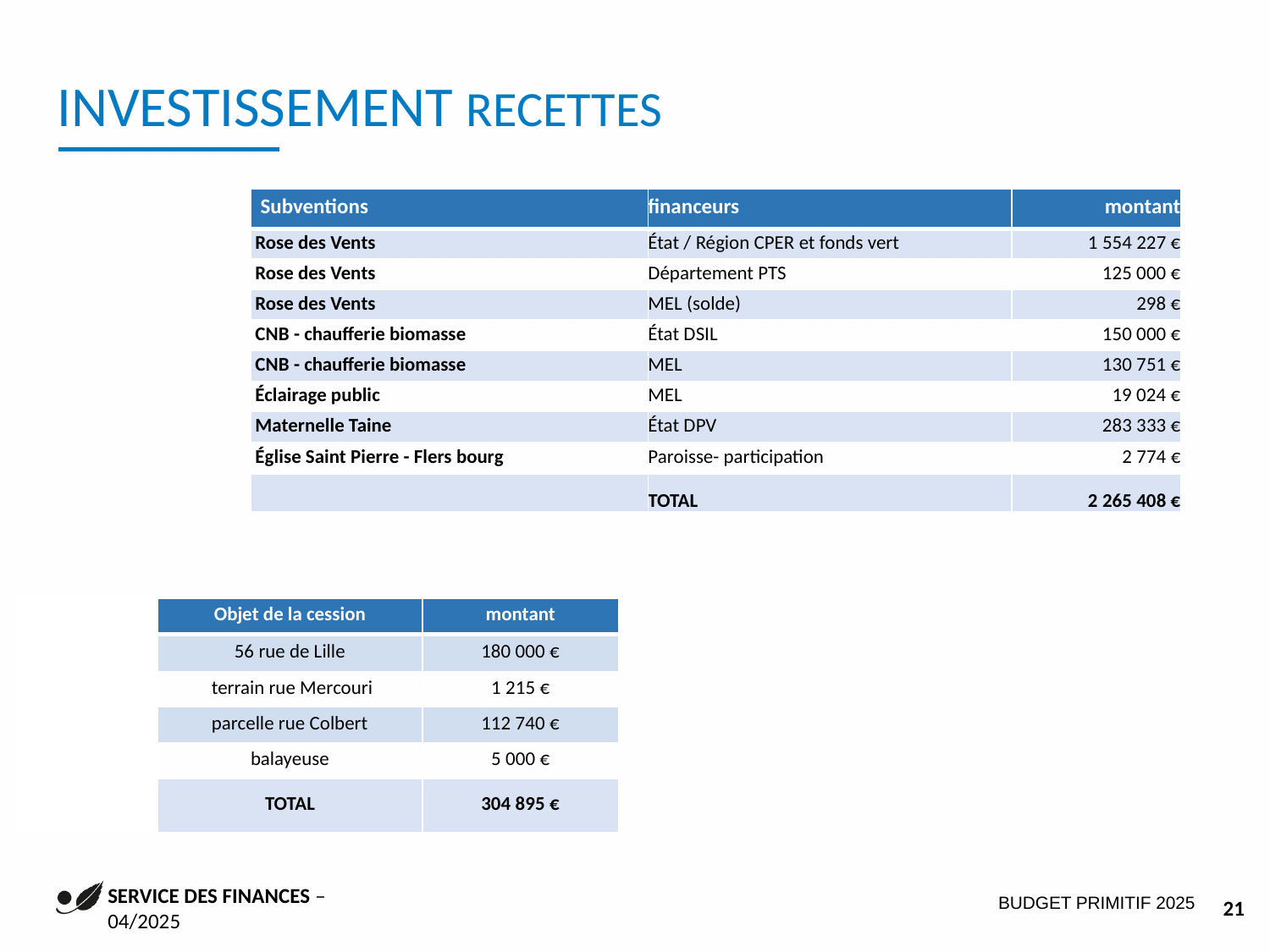

INVESTISSEMENT RECETTES
| Subventions | financeurs | montant |
| --- | --- | --- |
| Rose des Vents | État / Région CPER et fonds vert | 1 554 227 € |
| Rose des Vents | Département PTS | 125 000 € |
| Rose des Vents | MEL (solde) | 298 € |
| CNB - chaufferie biomasse | État DSIL | 150 000 € |
| CNB - chaufferie biomasse | MEL | 130 751 € |
| Éclairage public | MEL | 19 024 € |
| Maternelle Taine | État DPV | 283 333 € |
| Église Saint Pierre - Flers bourg | Paroisse- participation | 2 774 € |
|  | TOTAL | 2 265 408 € |

| Cessions | Objet de la cession | montant |
| --- | --- | --- |
| Immobilières | 56 rue de Lille | 180 000 € |
|  | terrain rue Mercouri | 1 215 € |
|  | parcelle rue Colbert | 112 740 € |
| Mobilières | balayeuse | 5 000 € |
|  | TOTAL | 304 895 € |
SERVICE DES FINANCES – 04/2025
21
BUDGET PRIMITIF 2025